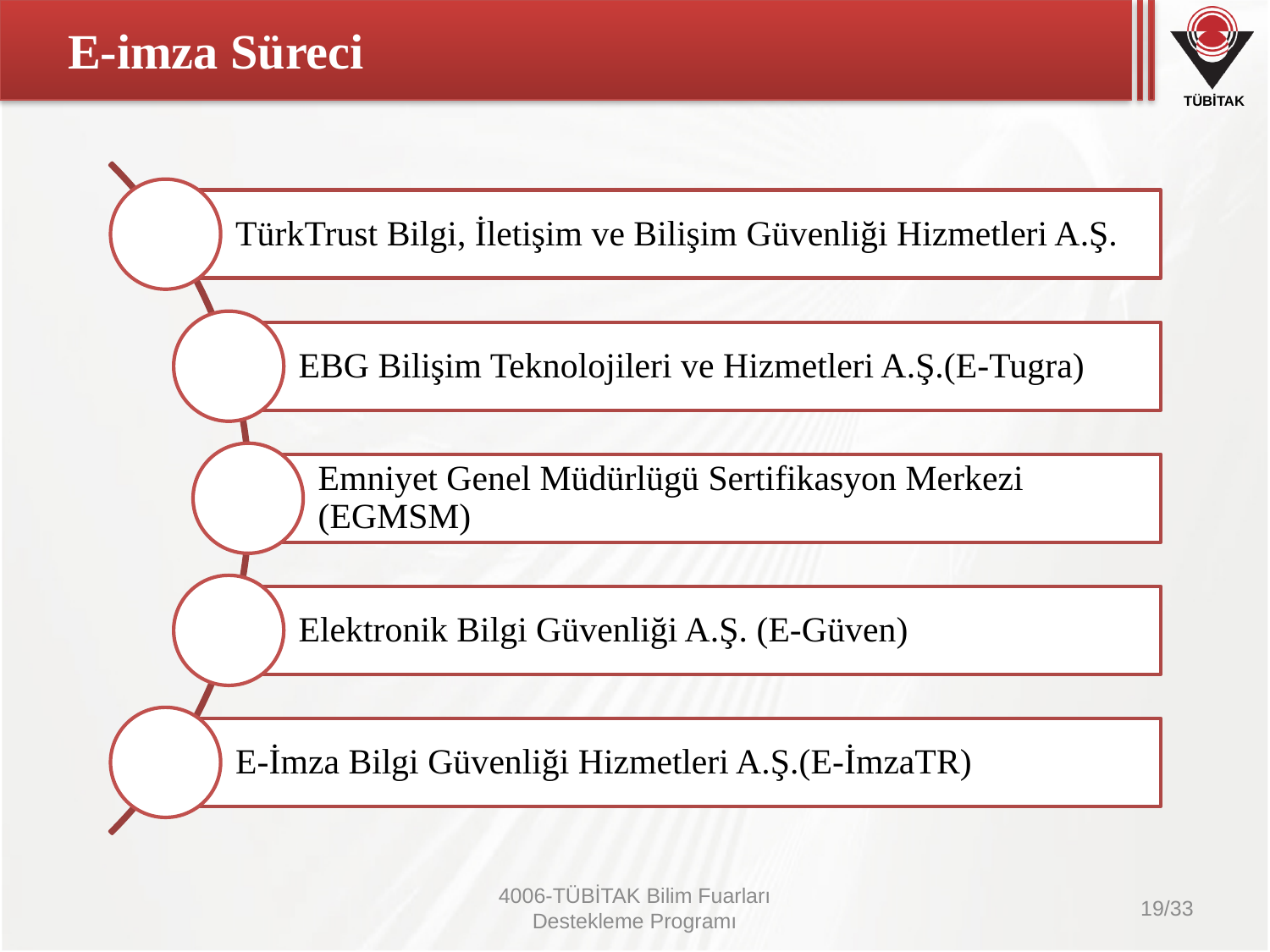

# E-imza Süreci
TürkTrust Bilgi, İletişim ve Bilişim Güvenliği Hizmetleri A.Ş.
EBG Bilişim Teknolojileri ve Hizmetleri A.Ş.(E-Tugra)
Emniyet Genel Müdürlügü Sertifikasyon Merkezi (EGMSM)
Elektronik Bilgi Güvenliği A.Ş. (E-Güven)
E-İmza Bilgi Güvenliği Hizmetleri A.Ş.(E-İmzaTR)
4006-TÜBİTAK Bilim Fuarları Destekleme Programı
19/33